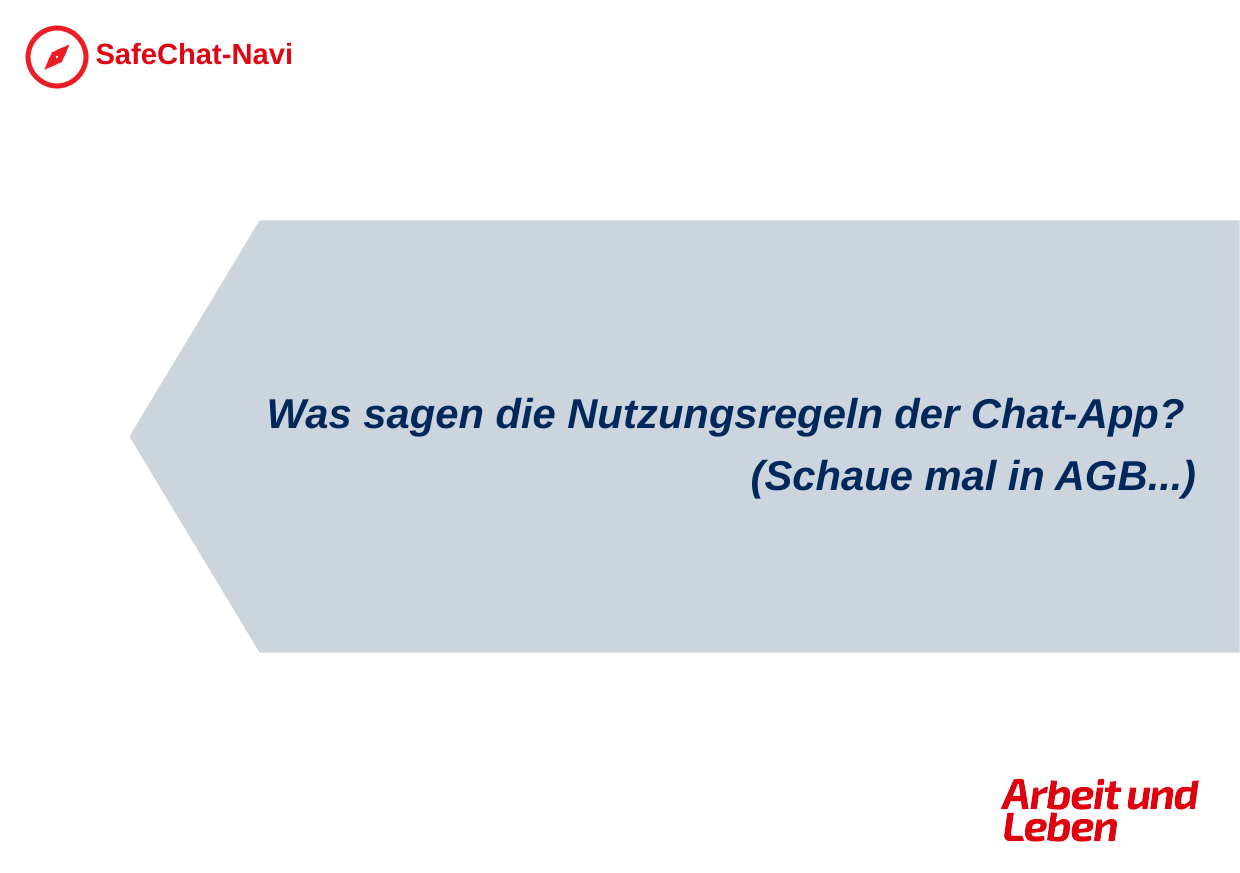

Was sagen die Nutzungsregeln der Chat-App?
(Schaue mal in AGB...)